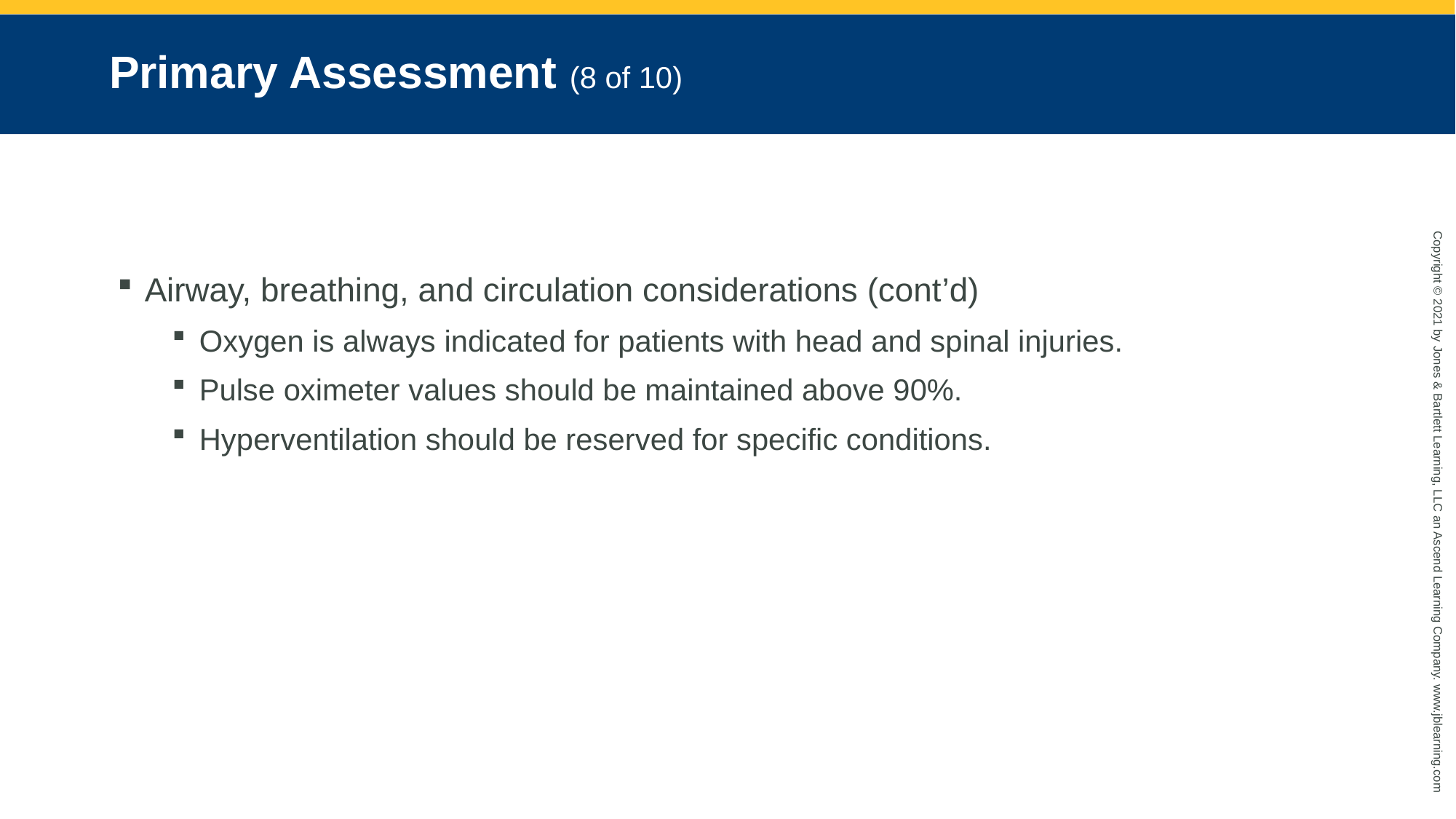

# Primary Assessment (8 of 10)
Airway, breathing, and circulation considerations (cont’d)
Oxygen is always indicated for patients with head and spinal injuries.
Pulse oximeter values should be maintained above 90%.
Hyperventilation should be reserved for specific conditions.